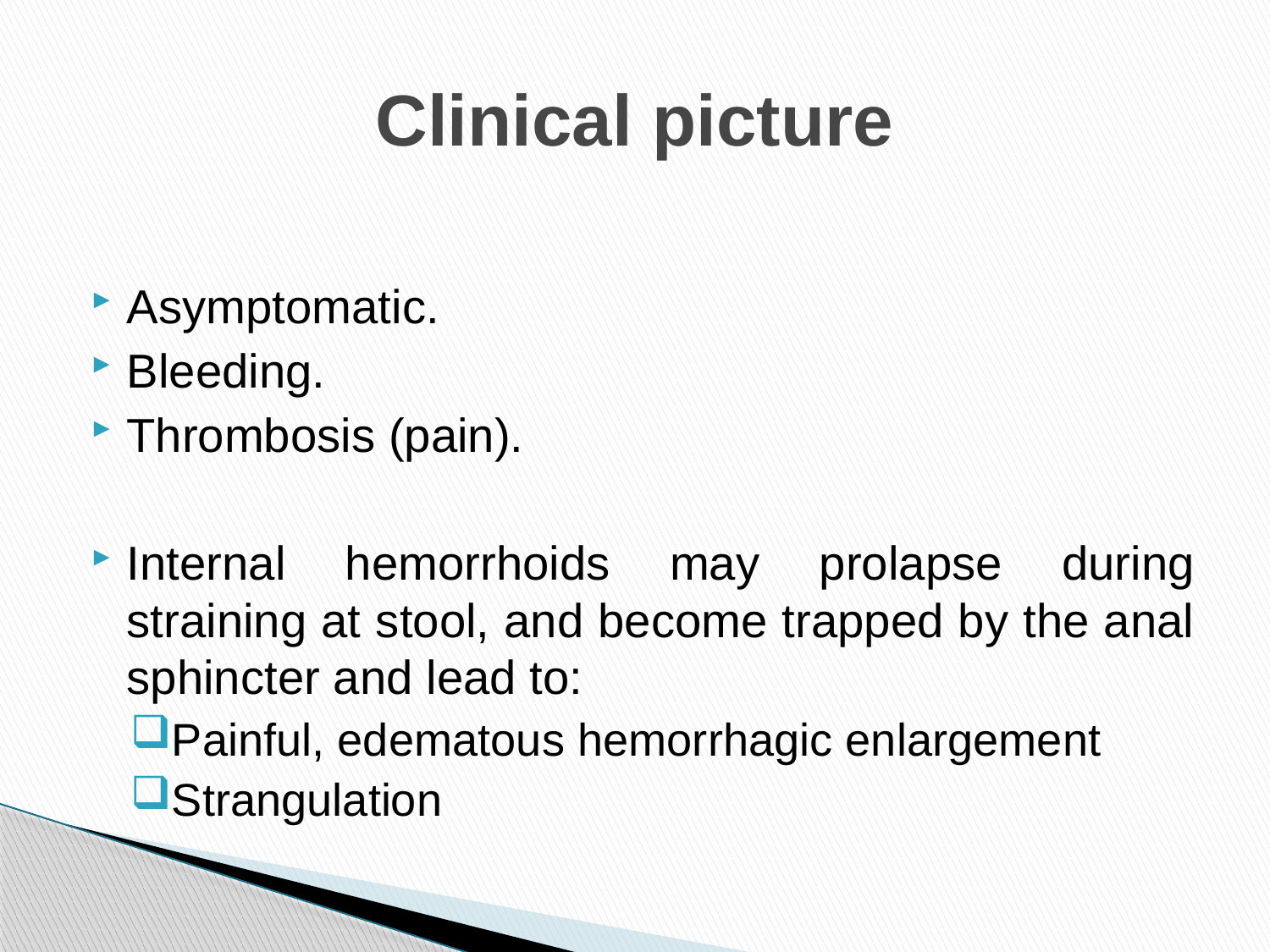

# Clinical picture

Asymptomatic.
Bleeding.
Thrombosis (pain).

Internal hemorrhoids may prolapse during straining at stool, and become trapped by the anal sphincter and lead to:
Painful, edematous hemorrhagic enlargement
Strangulation